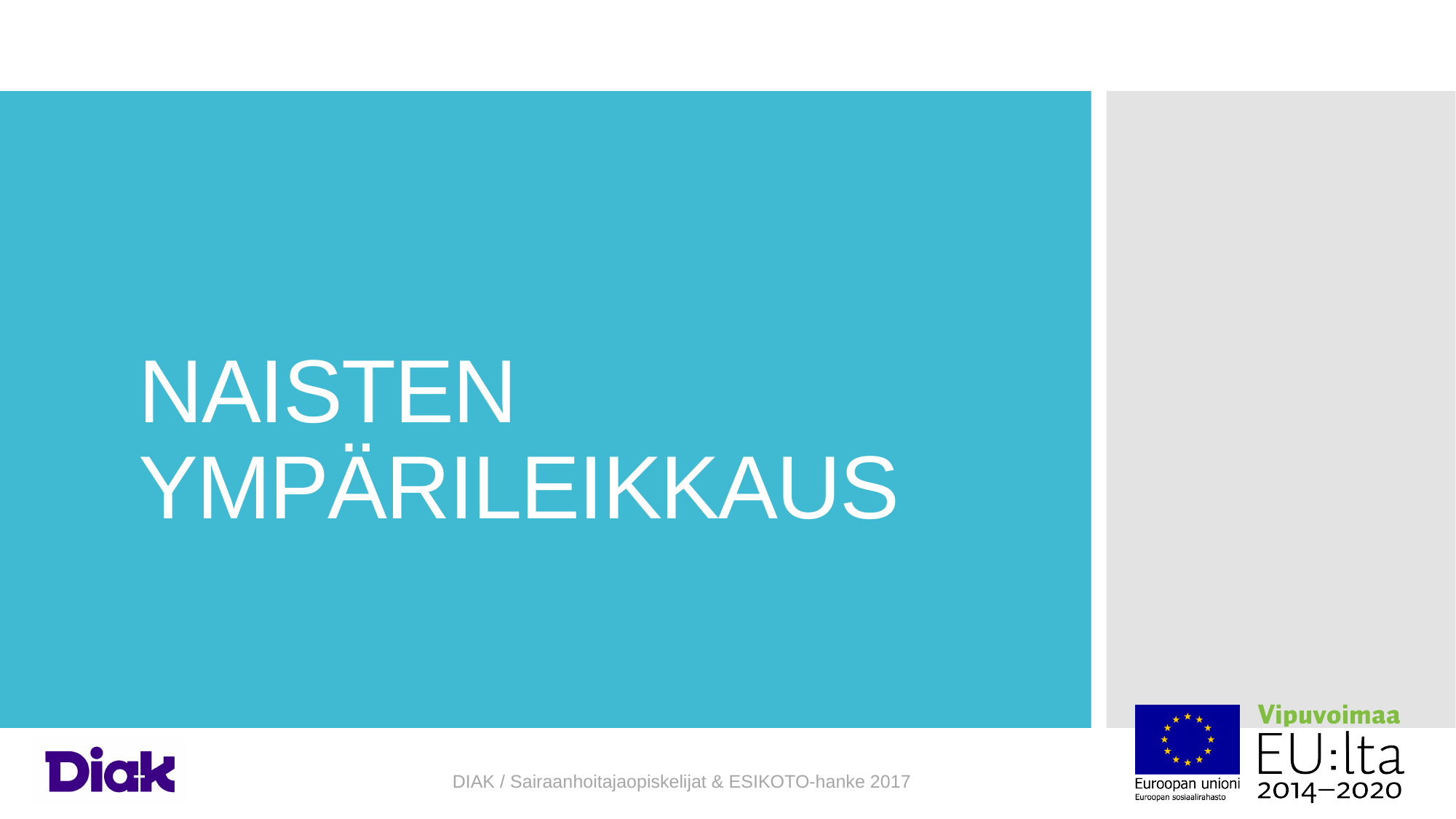

# NAISTEN YMPÄRILEIKKAUS
DIAK / Sairaanhoitajaopiskelijat & ESIKOTO-hanke 2017